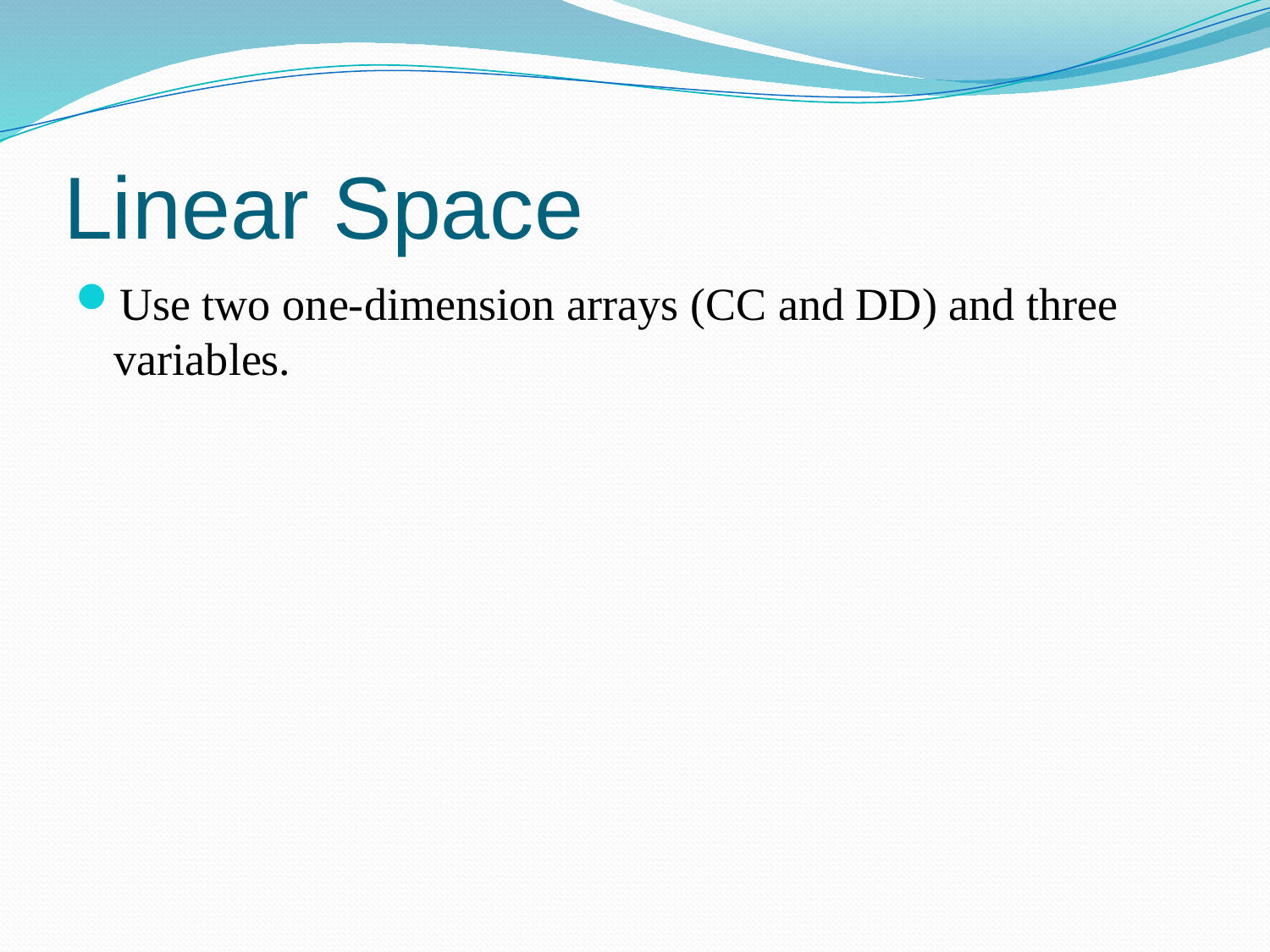

# Linear Space
Use two one-dimension arrays (CC and DD) and three variables.